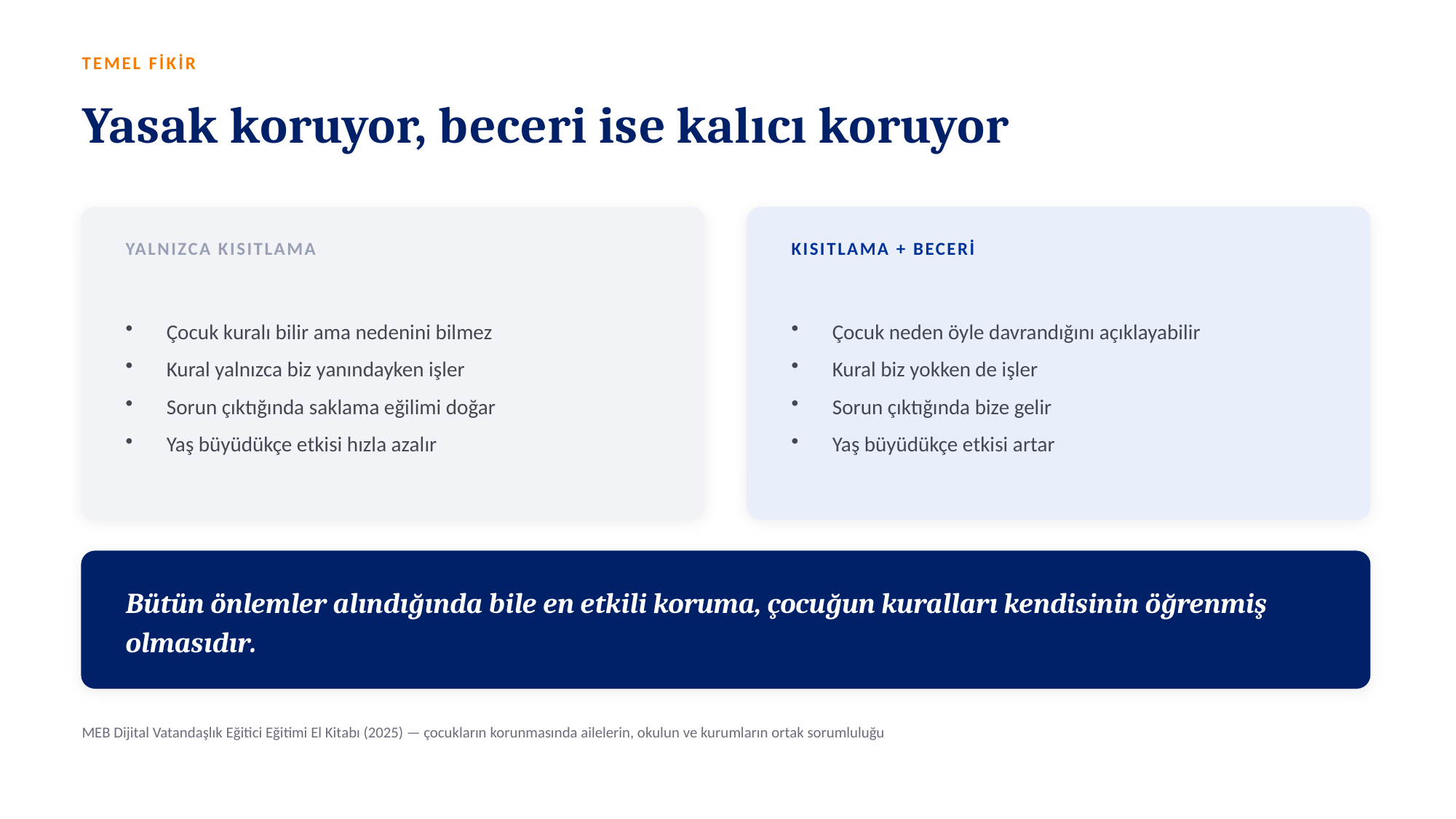

TEMEL FİKİR
Yasak koruyor, beceri ise kalıcı koruyor

YALNIZCA KISITLAMA
KISITLAMA + BECERİ
Çocuk kuralı bilir ama nedenini bilmez
Kural yalnızca biz yanındayken işler
Sorun çıktığında saklama eğilimi doğar
Yaş büyüdükçe etkisi hızla azalır
Çocuk neden öyle davrandığını açıklayabilir
Kural biz yokken de işler
Sorun çıktığında bize gelir
Yaş büyüdükçe etkisi artar

Bütün önlemler alındığında bile en etkili koruma, çocuğun kuralları kendisinin öğrenmiş olmasıdır.
MEB Dijital Vatandaşlık Eğitici Eğitimi El Kitabı (2025) — çocukların korunmasında ailelerin, okulun ve kurumların ortak sorumluluğu